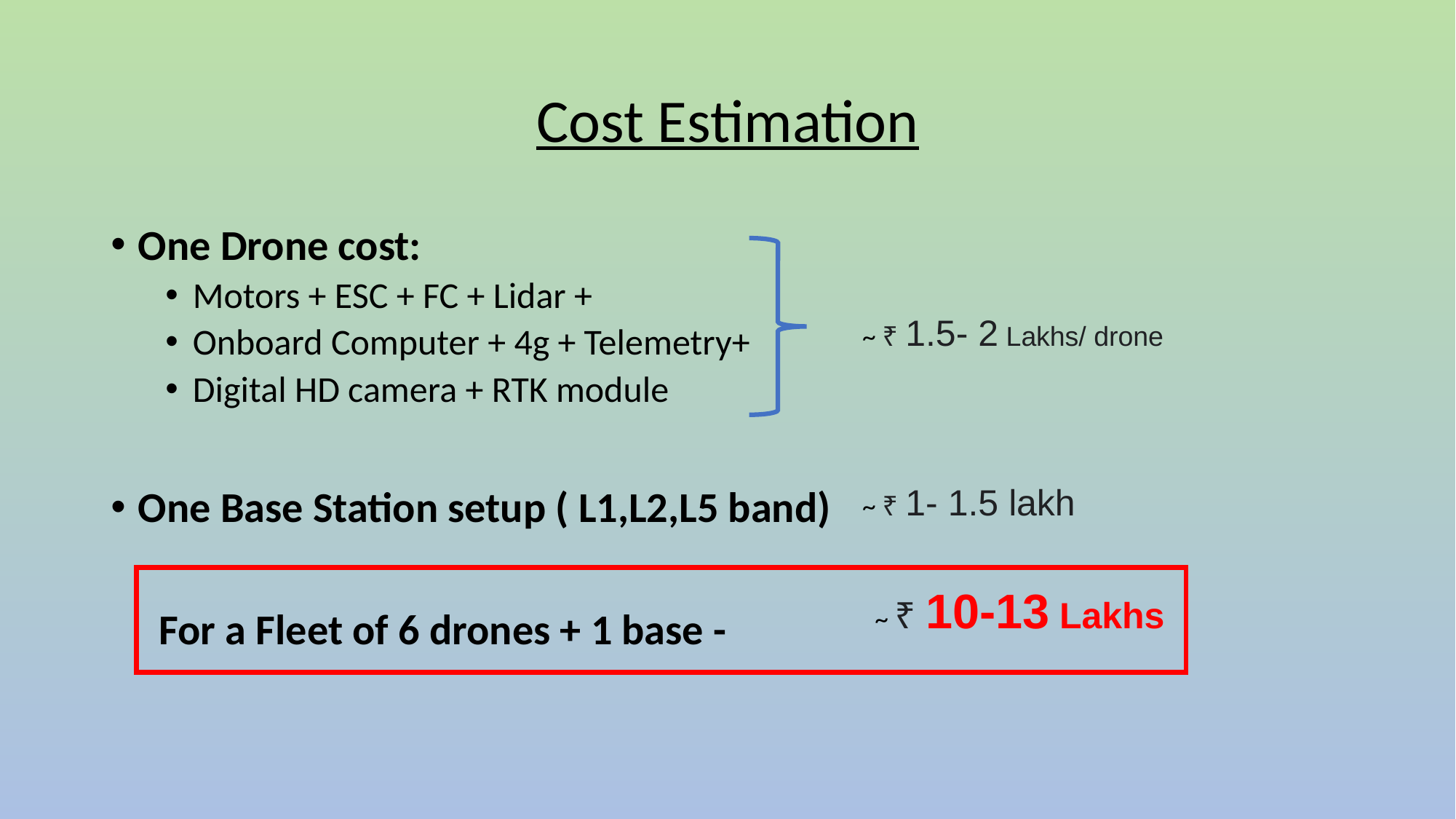

# Cost Estimation
One Drone cost:
Motors + ESC + FC + Lidar +
Onboard Computer + 4g + Telemetry+
Digital HD camera + RTK module

One Base Station setup ( L1,L2,L5 band)

     For a Fleet of 6 drones + 1 base -

~ ₹ 1.5- 2 Lakhs/ drone
~ ₹ 1- 1.5 lakh

~ ₹ 10-13 Lakhs